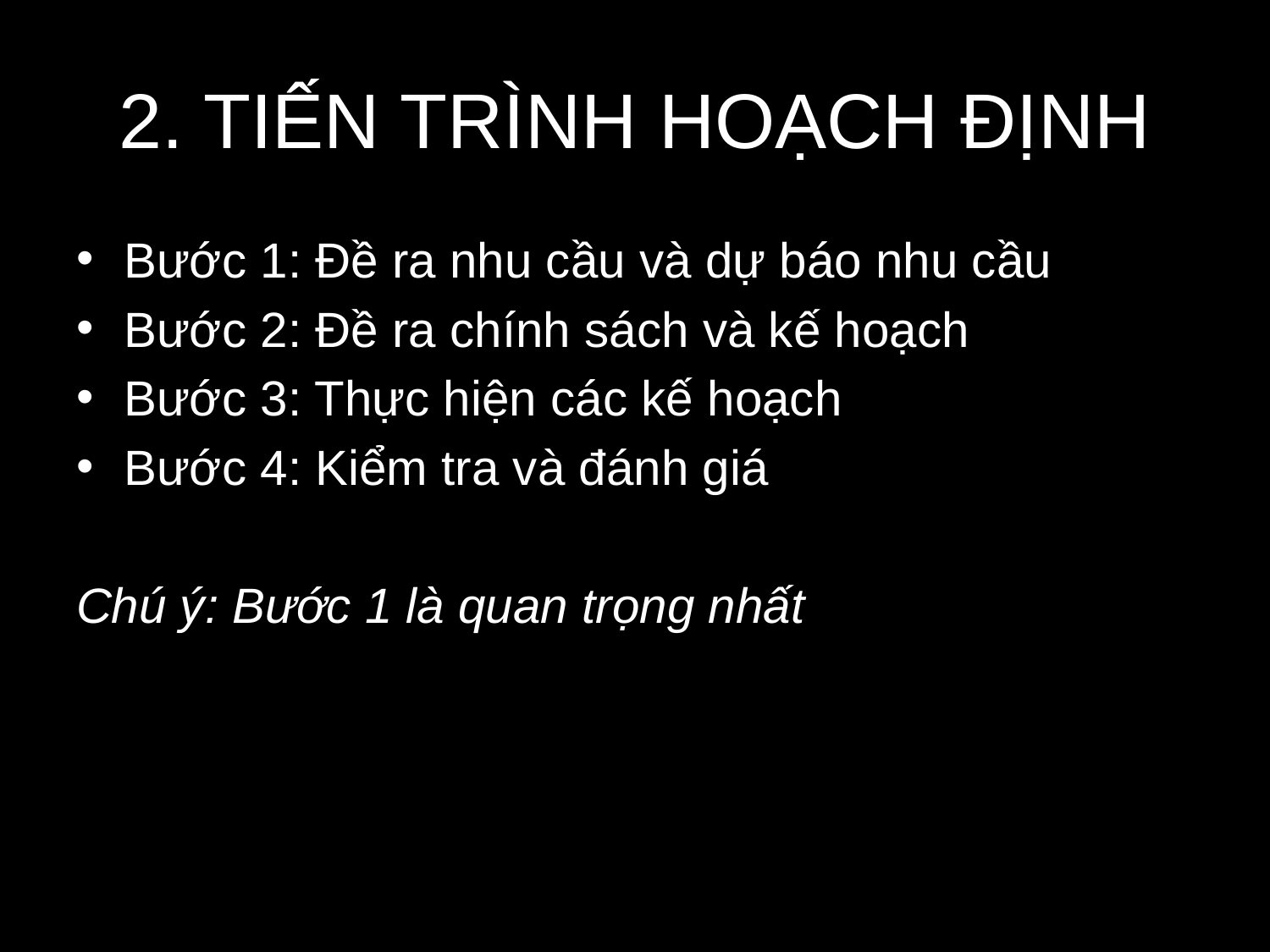

# 2. TIẾN TRÌNH HOẠCH ĐỊNH
Bước 1: Đề ra nhu cầu và dự báo nhu cầu
Bước 2: Đề ra chính sách và kế hoạch
Bước 3: Thực hiện các kế hoạch
Bước 4: Kiểm tra và đánh giá

Chú ý: Bước 1 là quan trọng nhất